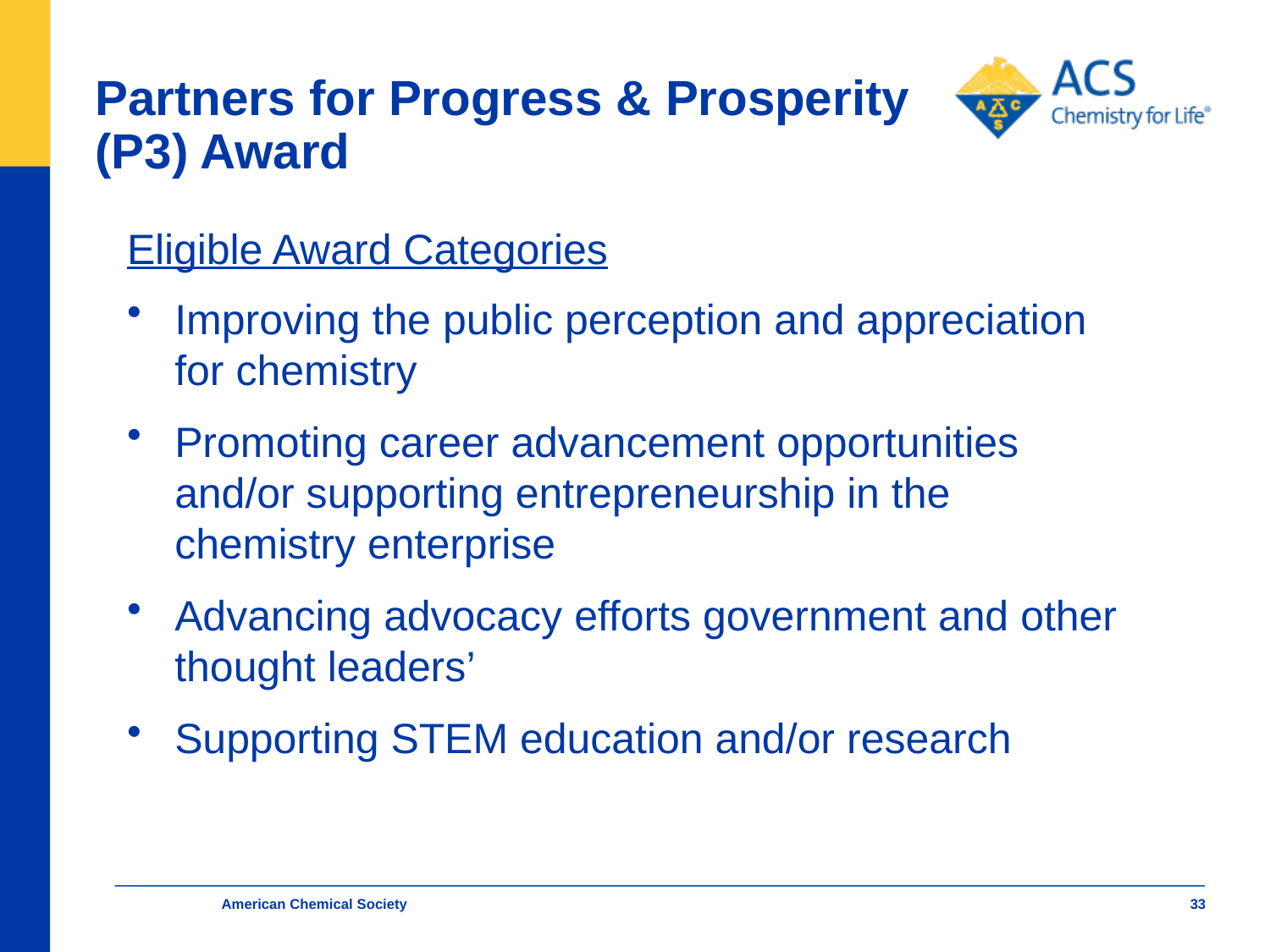

# Partners for Progress & Prosperity (P3) Award
Eligible Award Categories

Improving the public perception and appreciation for chemistry
Promoting career advancement opportunities and/or supporting entrepreneurship in the chemistry enterprise
Advancing advocacy efforts government and other thought leaders’
Supporting STEM education and/or research

American Chemical Society
33